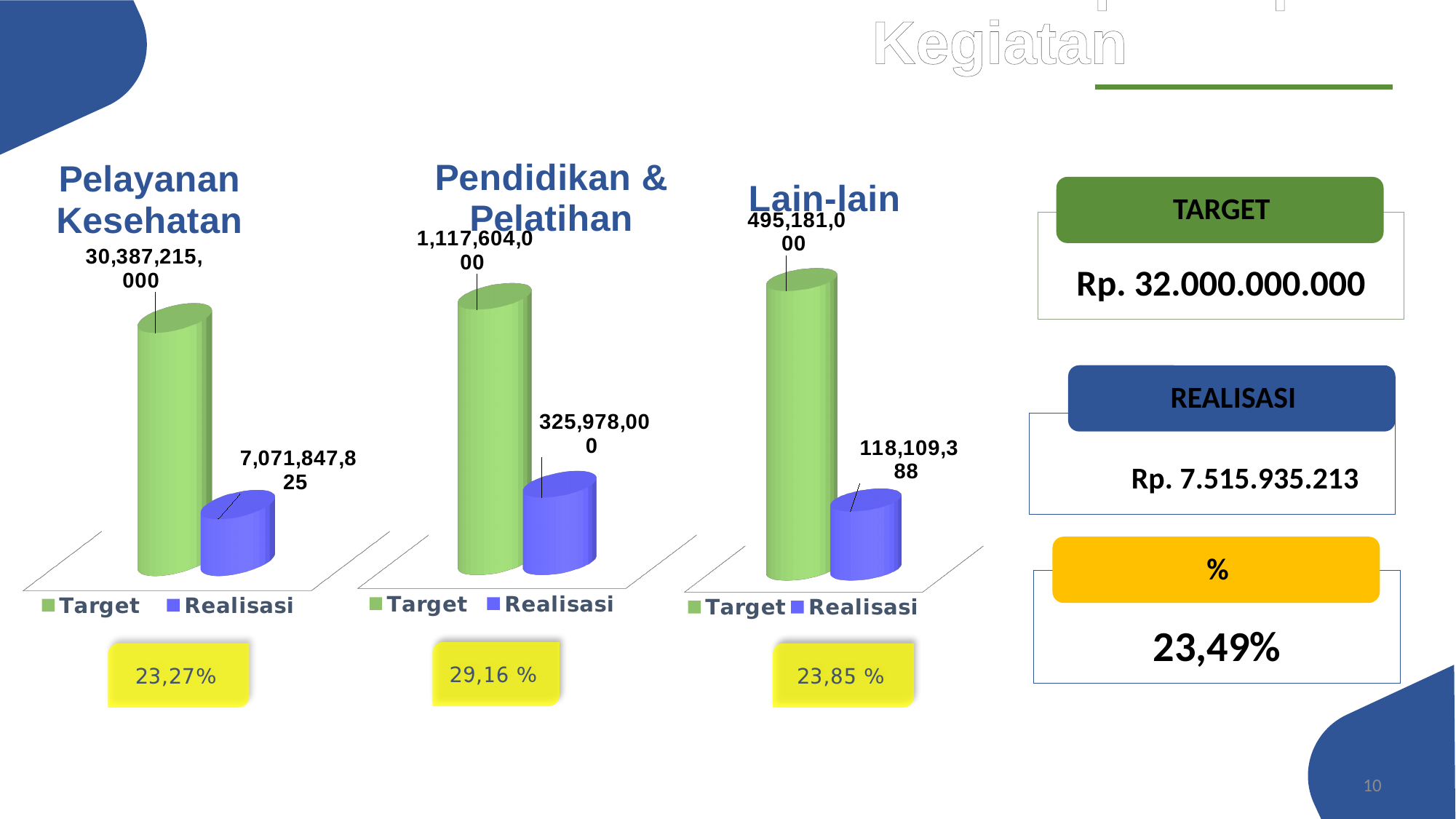

Realisasi Pendapatan per Kegiatan

[unsupported chart]

[unsupported chart]

[unsupported chart]

29,16 %
23,27%
23,85 %
Rp. 32.000.000.000
TARGET

Rp. 7.515.935.213
REALISASI
23,49%
%
10